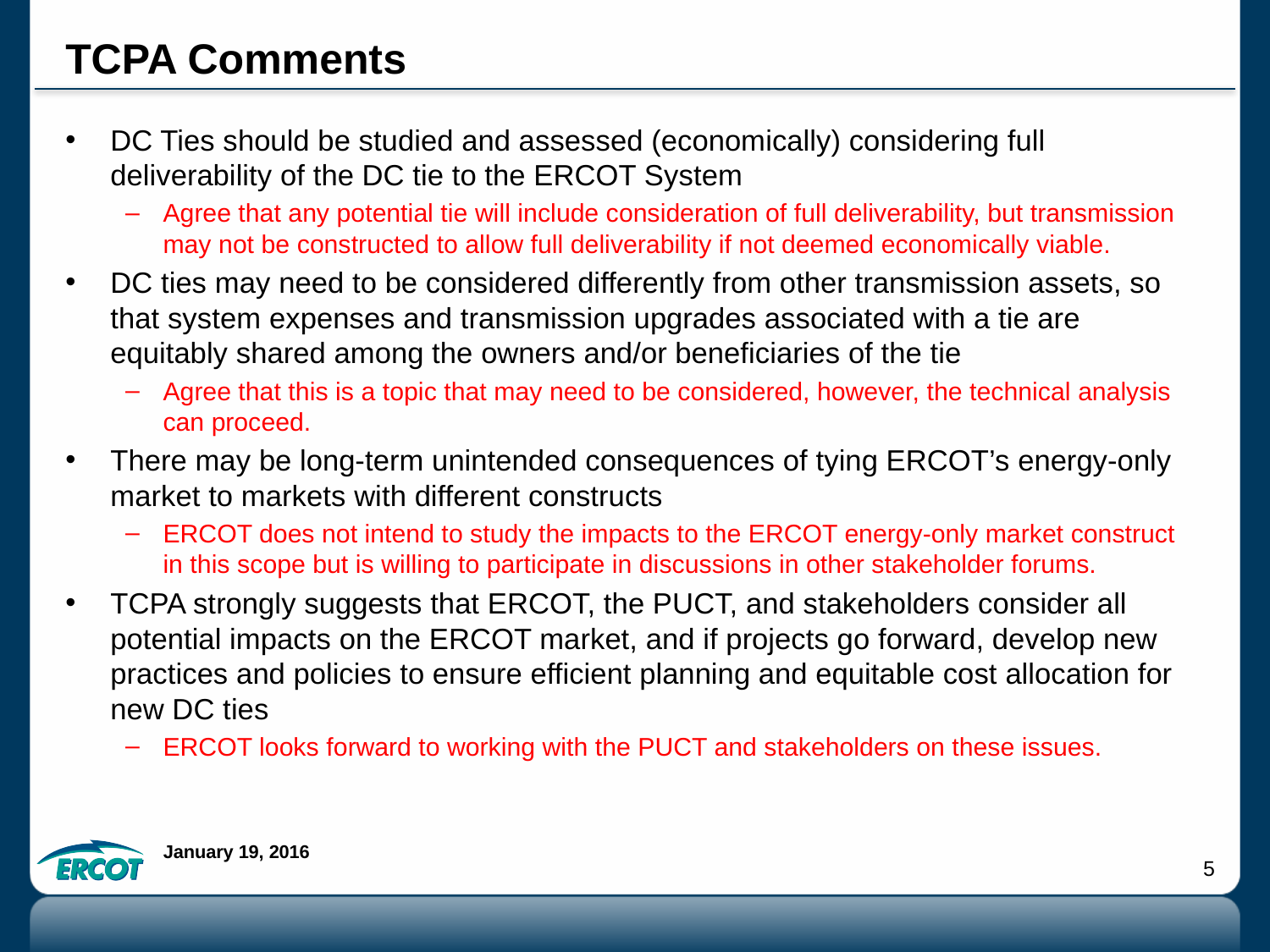

# TCPA Comments
DC Ties should be studied and assessed (economically) considering full deliverability of the DC tie to the ERCOT System
Agree that any potential tie will include consideration of full deliverability, but transmission may not be constructed to allow full deliverability if not deemed economically viable.
DC ties may need to be considered differently from other transmission assets, so that system expenses and transmission upgrades associated with a tie are equitably shared among the owners and/or beneficiaries of the tie
Agree that this is a topic that may need to be considered, however, the technical analysis can proceed.
There may be long-term unintended consequences of tying ERCOT’s energy-only market to markets with different constructs
ERCOT does not intend to study the impacts to the ERCOT energy-only market construct in this scope but is willing to participate in discussions in other stakeholder forums.
TCPA strongly suggests that ERCOT, the PUCT, and stakeholders consider all potential impacts on the ERCOT market, and if projects go forward, develop new practices and policies to ensure efficient planning and equitable cost allocation for new DC ties
ERCOT looks forward to working with the PUCT and stakeholders on these issues.